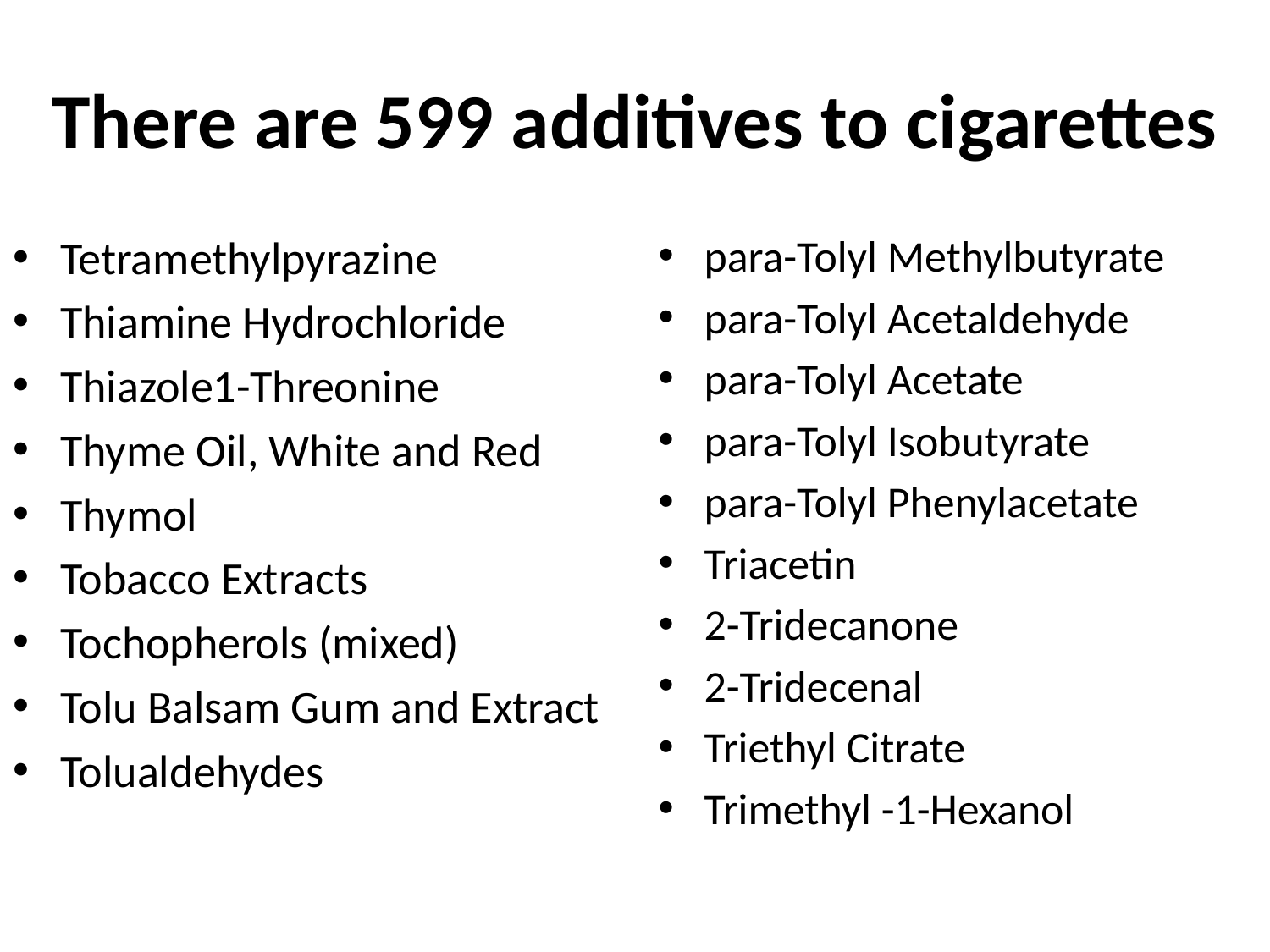

# There are 599 additives to cigarettes
Tetramethylpyrazine
Thiamine Hydrochloride
Thiazole1-Threonine
Thyme Oil, White and Red
Thymol
Tobacco Extracts
Tochopherols (mixed)
Tolu Balsam Gum and Extract
Tolualdehydes
para-Tolyl Methylbutyrate
para-Tolyl Acetaldehyde
para-Tolyl Acetate
para-Tolyl Isobutyrate
para-Tolyl Phenylacetate
Triacetin
2-Tridecanone
2-Tridecenal
Triethyl Citrate
Trimethyl -1-Hexanol